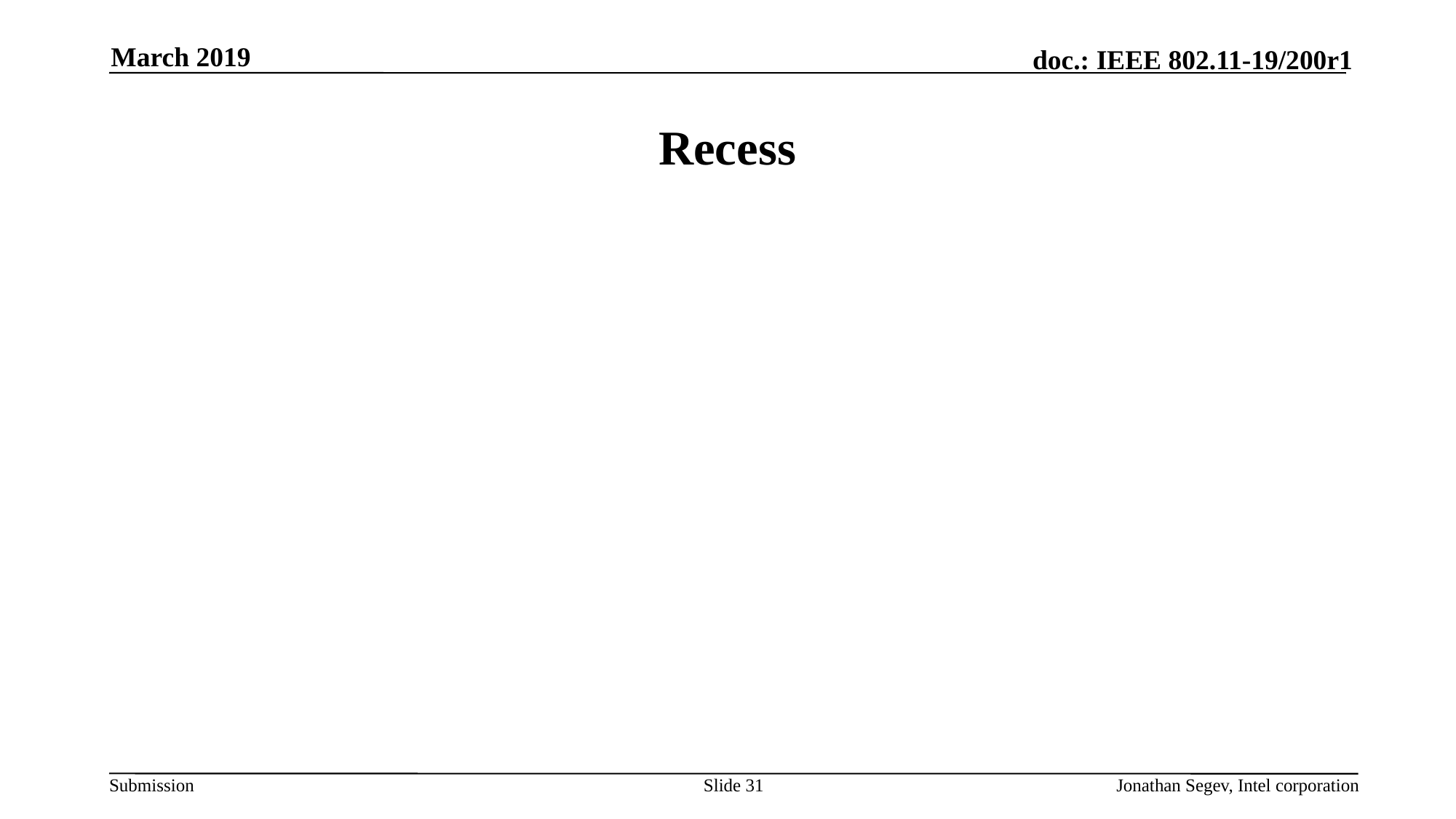

March 2019
# Recess

Slide 31
Jonathan Segev, Intel corporation